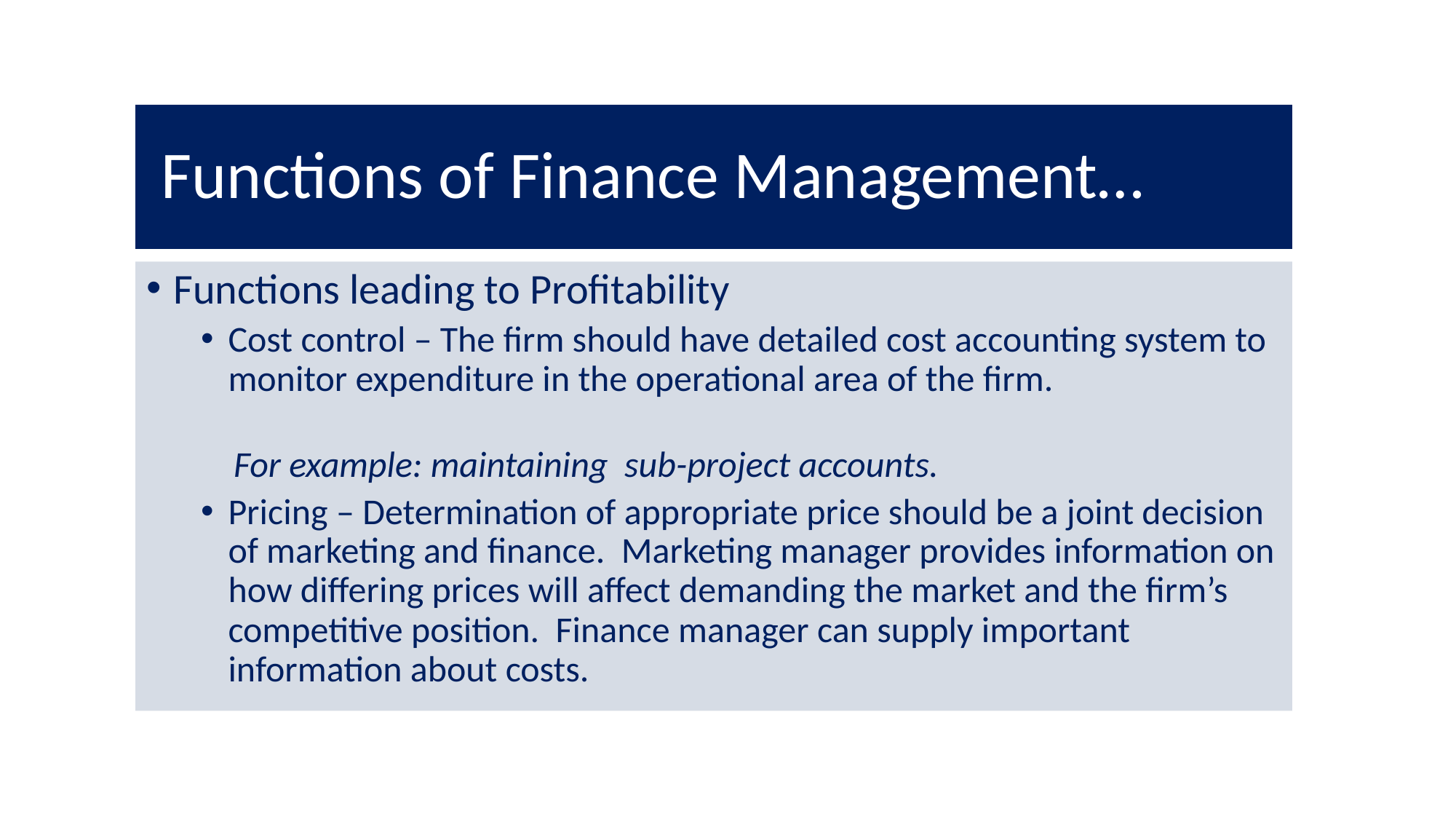

# Functions of Finance Management…
Functions leading to Profitability
Cost control – The firm should have detailed cost accounting system to monitor expenditure in the operational area of the firm.
    For example: maintaining  sub-project accounts.
Pricing – Determination of appropriate price should be a joint decision of marketing and finance.  Marketing manager provides information on how differing prices will affect demanding the market and the firm’s competitive position.  Finance manager can supply important information about costs.